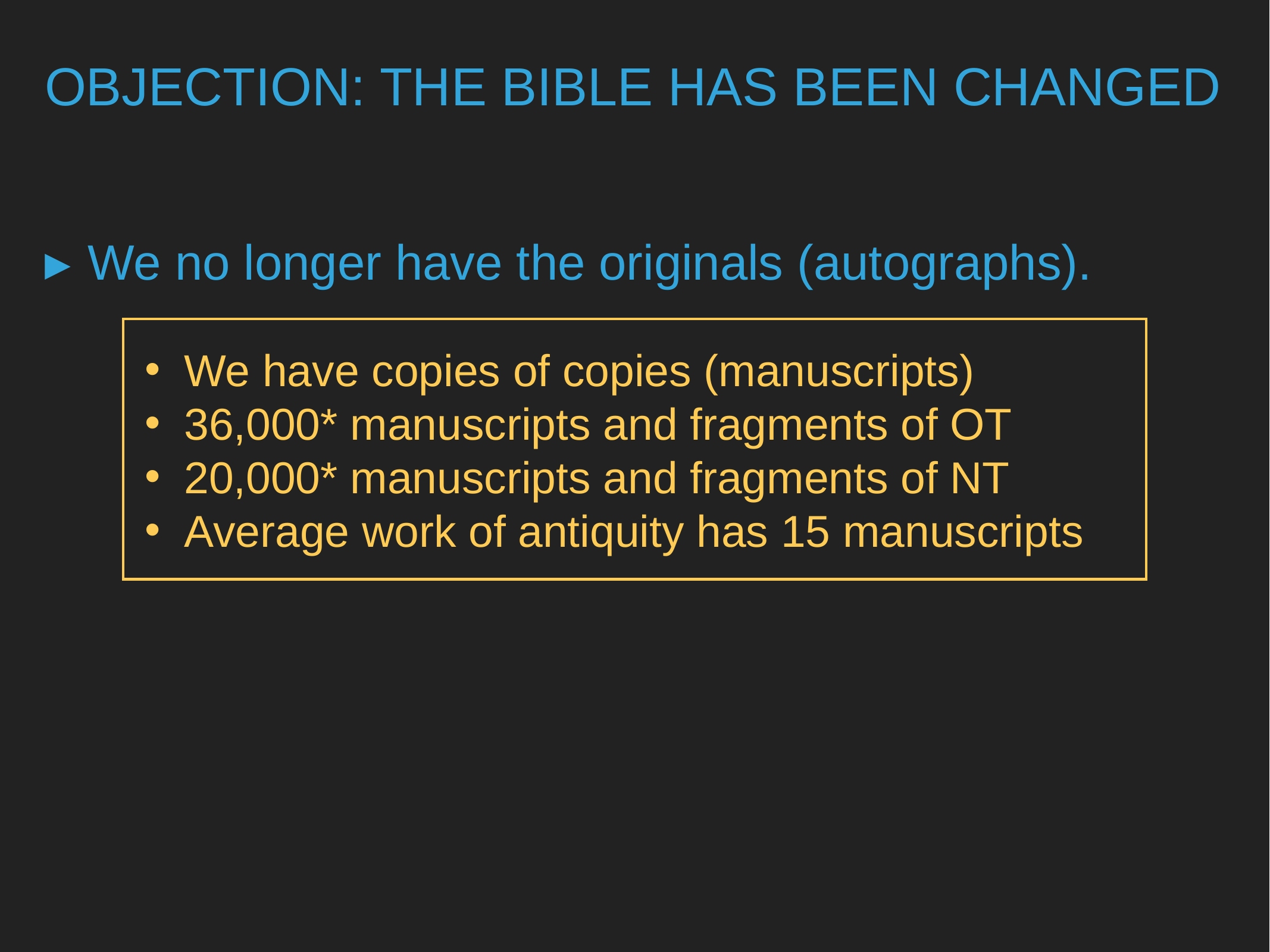

# Objection: The Bible Has Been Changed
We no longer have the originals (autographs).

We have copies of copies (manuscripts)
36,000* manuscripts and fragments of OT
20,000* manuscripts and fragments of NT
Average work of antiquity has 15 manuscripts